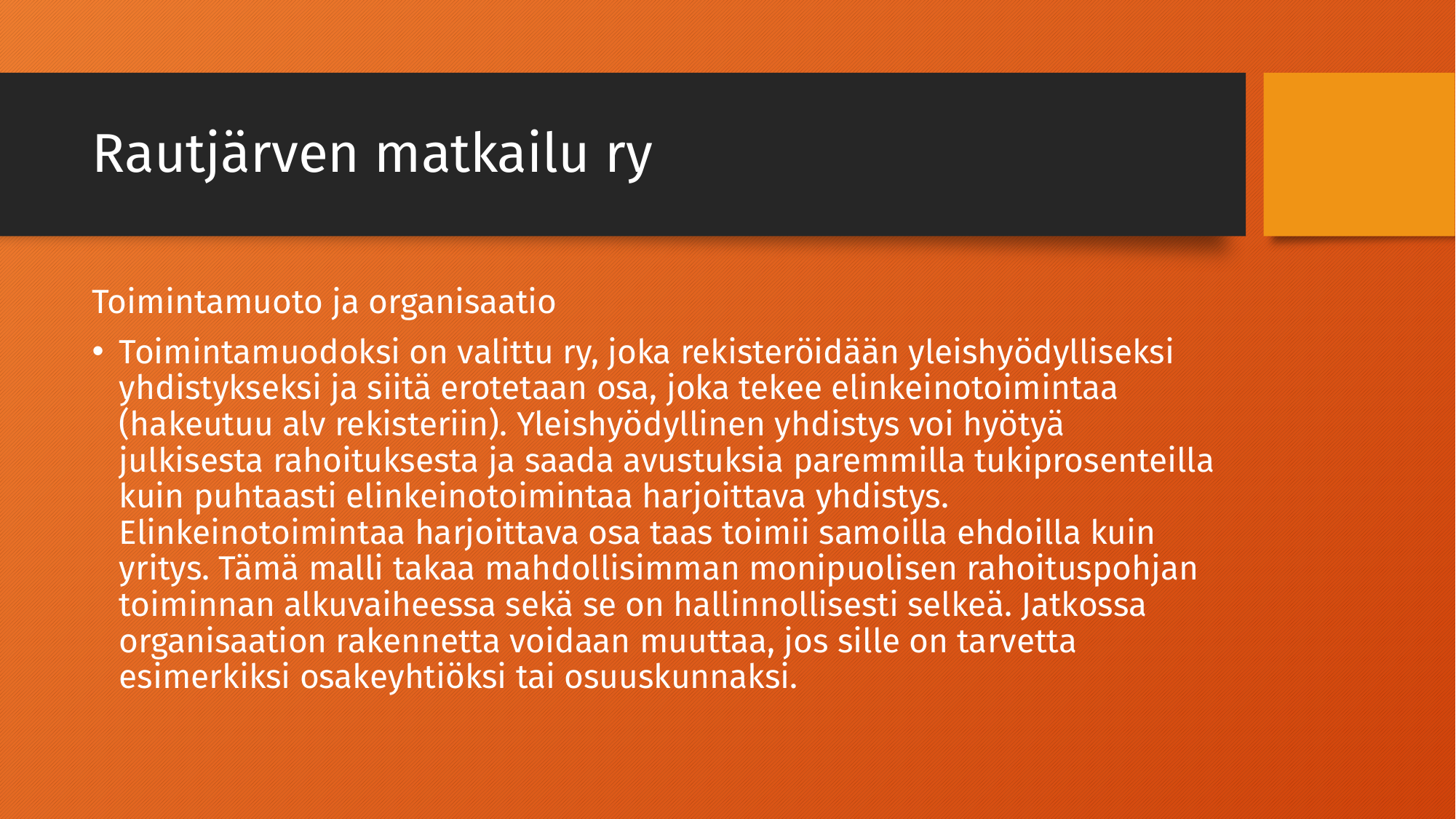

# Rautjärven matkailu ry
Toimintamuoto ja organisaatio
Toimintamuodoksi on valittu ry, joka rekisteröidään yleishyödylliseksi yhdistykseksi ja siitä erotetaan osa, joka tekee elinkeinotoimintaa (hakeutuu alv rekisteriin). Yleishyödyllinen yhdistys voi hyötyä julkisesta rahoituksesta ja saada avustuksia paremmilla tukiprosenteilla kuin puhtaasti elinkeinotoimintaa harjoittava yhdistys. Elinkeinotoimintaa harjoittava osa taas toimii samoilla ehdoilla kuin yritys. Tämä malli takaa mahdollisimman monipuolisen rahoituspohjan toiminnan alkuvaiheessa sekä se on hallinnollisesti selkeä. Jatkossa organisaation rakennetta voidaan muuttaa, jos sille on tarvetta esimerkiksi osakeyhtiöksi tai osuuskunnaksi.